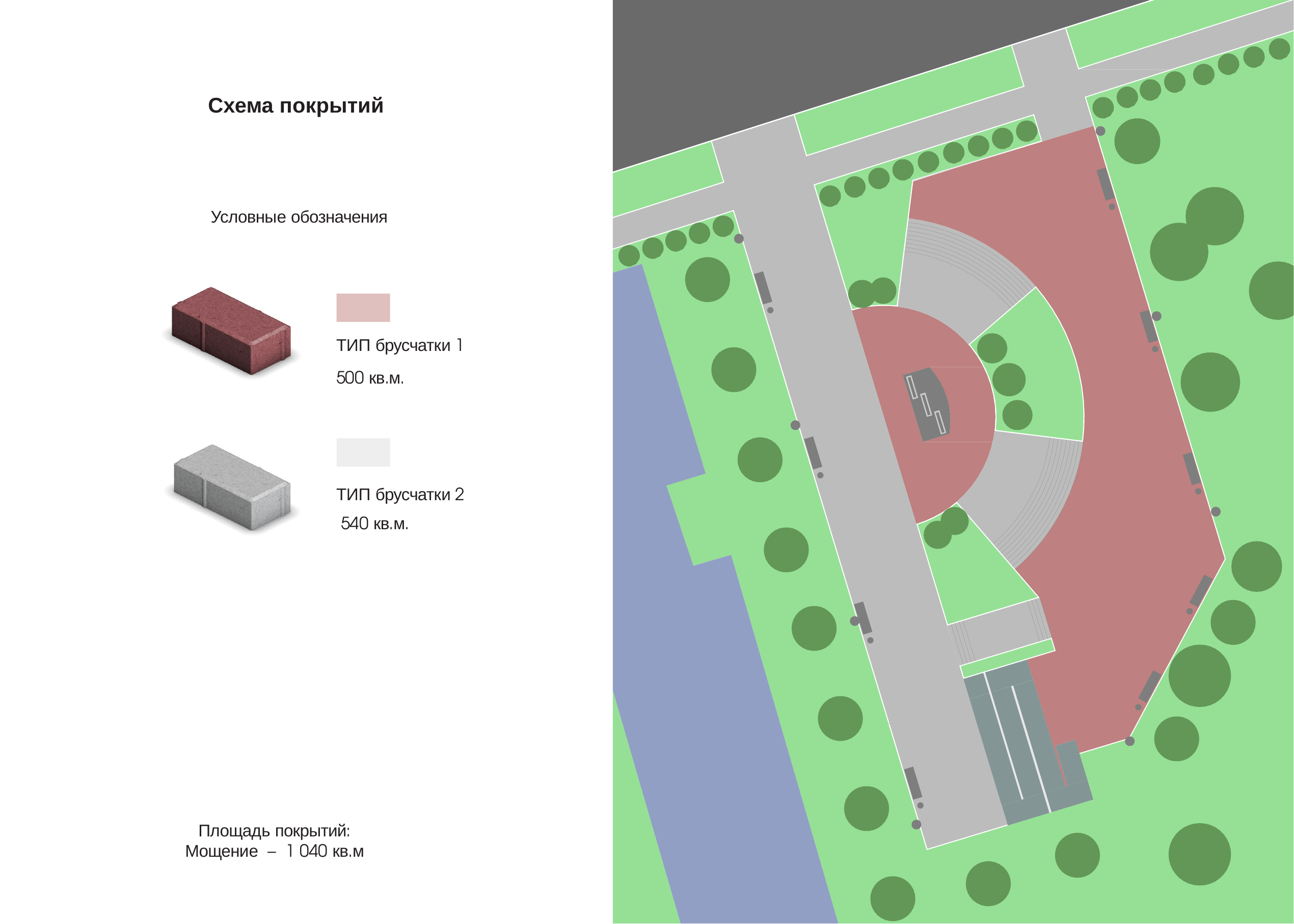

Схема покрытий

Условные обозначения

ТИП брусчатки 1
500 кв.м.

ТИП брусчатки 2
540 кв.м.

Площадь покрытий: Мощение  –  1 040 кв.м